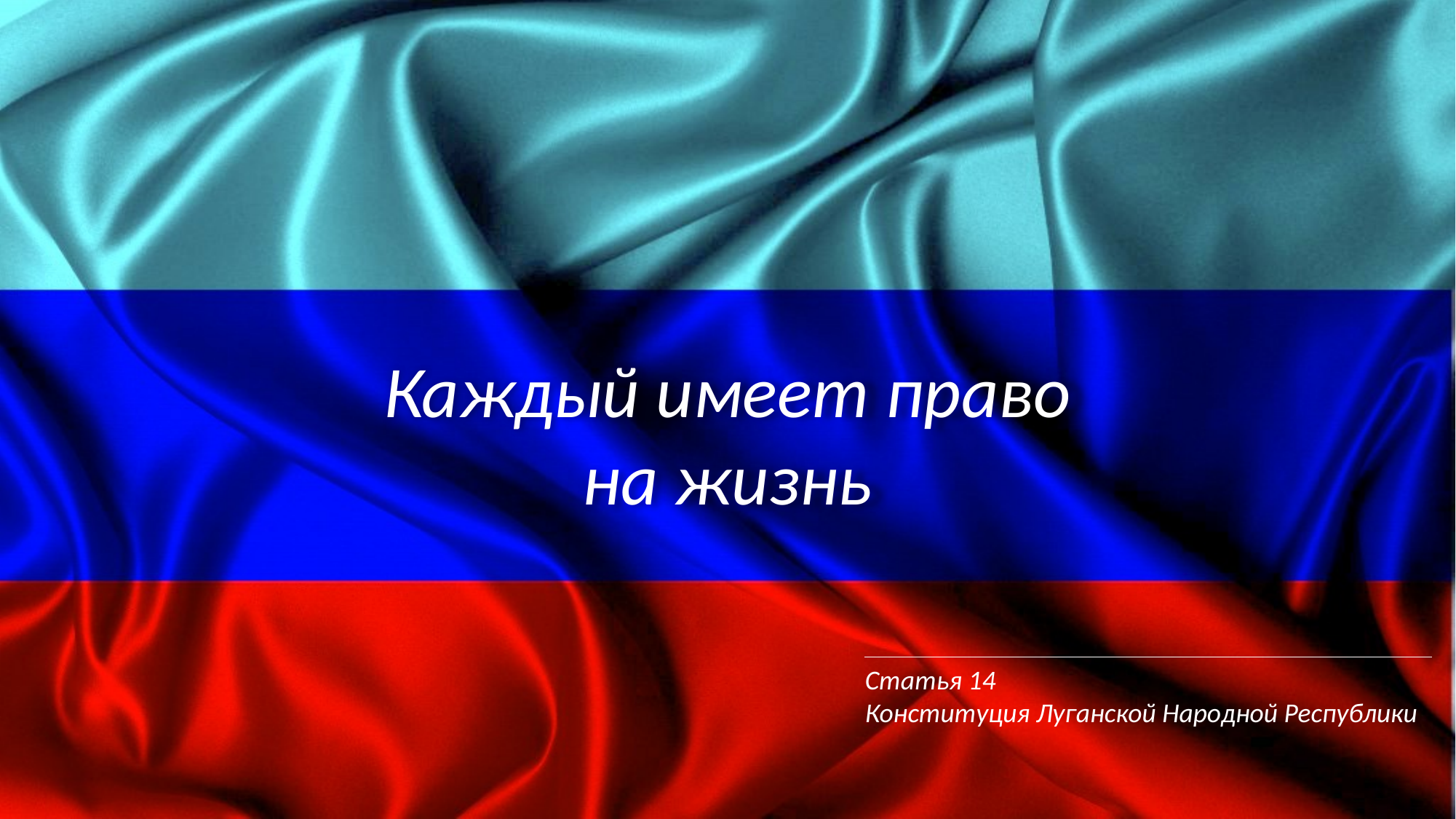

Каждый имеет право на жизнь
Статья 14
Конституция Луганской Народной Республики